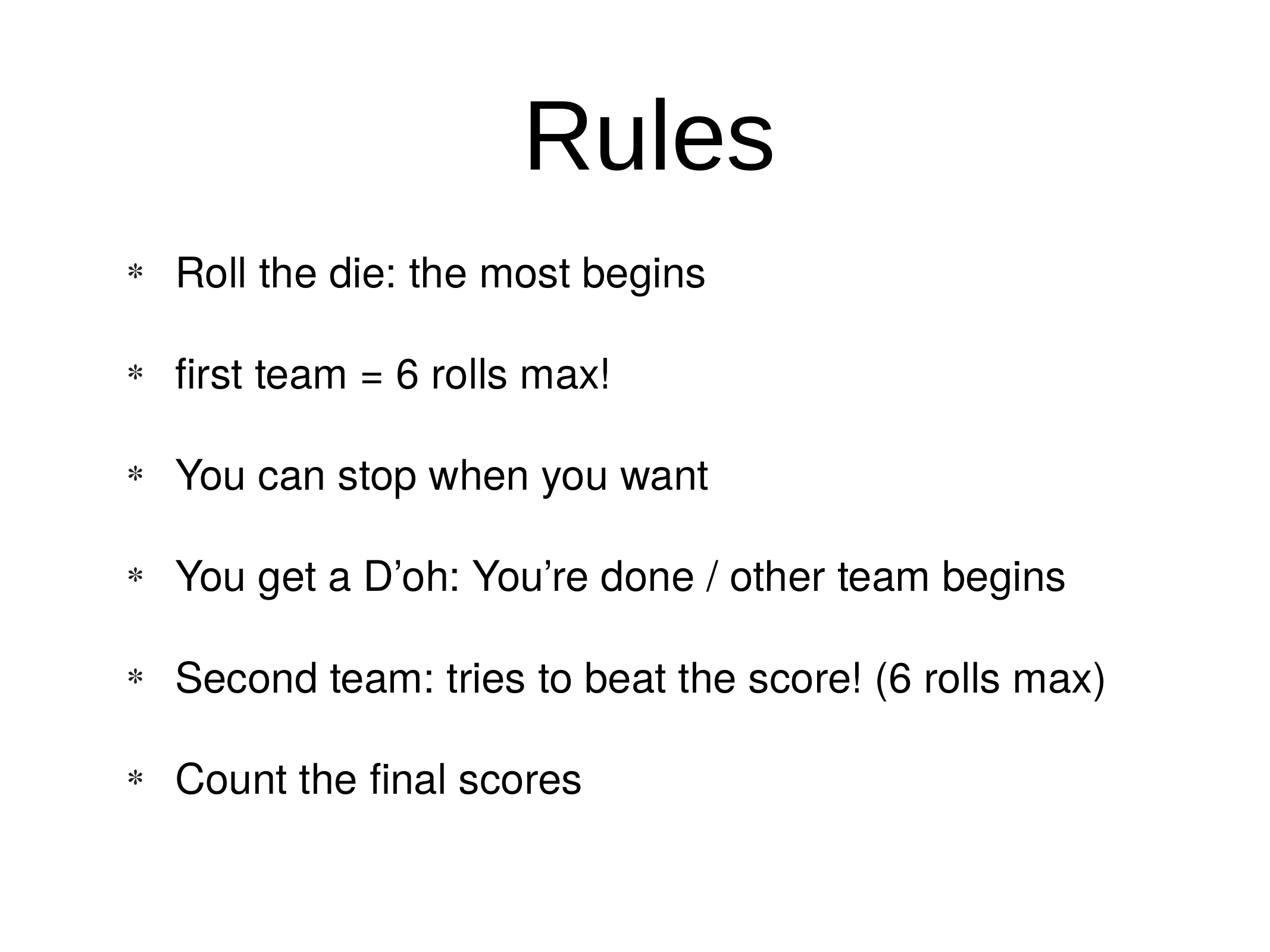

# Rules
Roll the die: the most begins

first team = 6 rolls max!

You can stop when you want

You get a D’oh: You’re done / other team begins

Second team: tries to beat the score! (6 rolls max)

Count the final scores